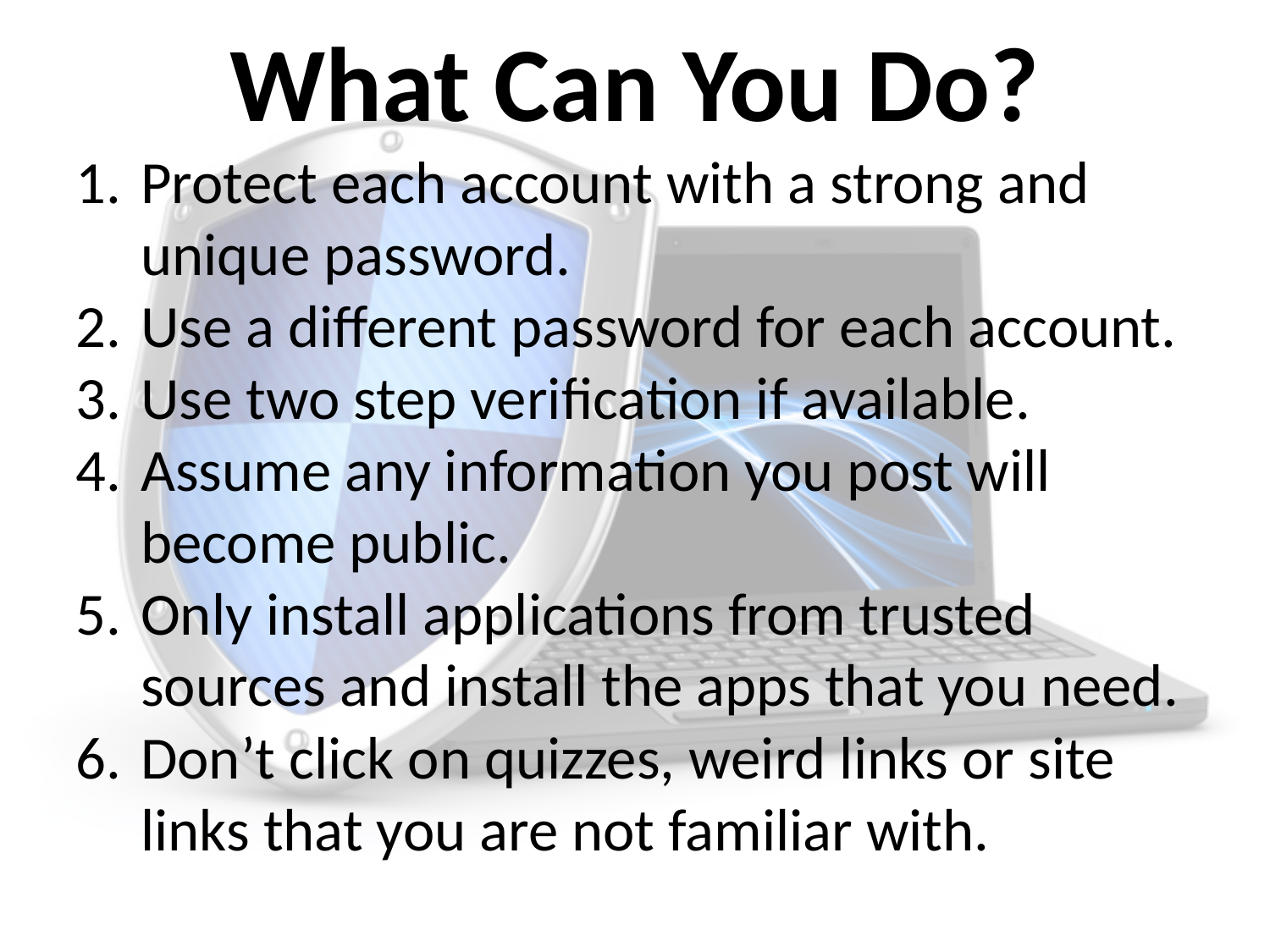

# What Can You Do?
Protect each account with a strong and unique password.
Use a different password for each account.
Use two step verification if available.
Assume any information you post will become public.
Only install applications from trusted sources and install the apps that you need.
Don’t click on quizzes, weird links or site links that you are not familiar with.